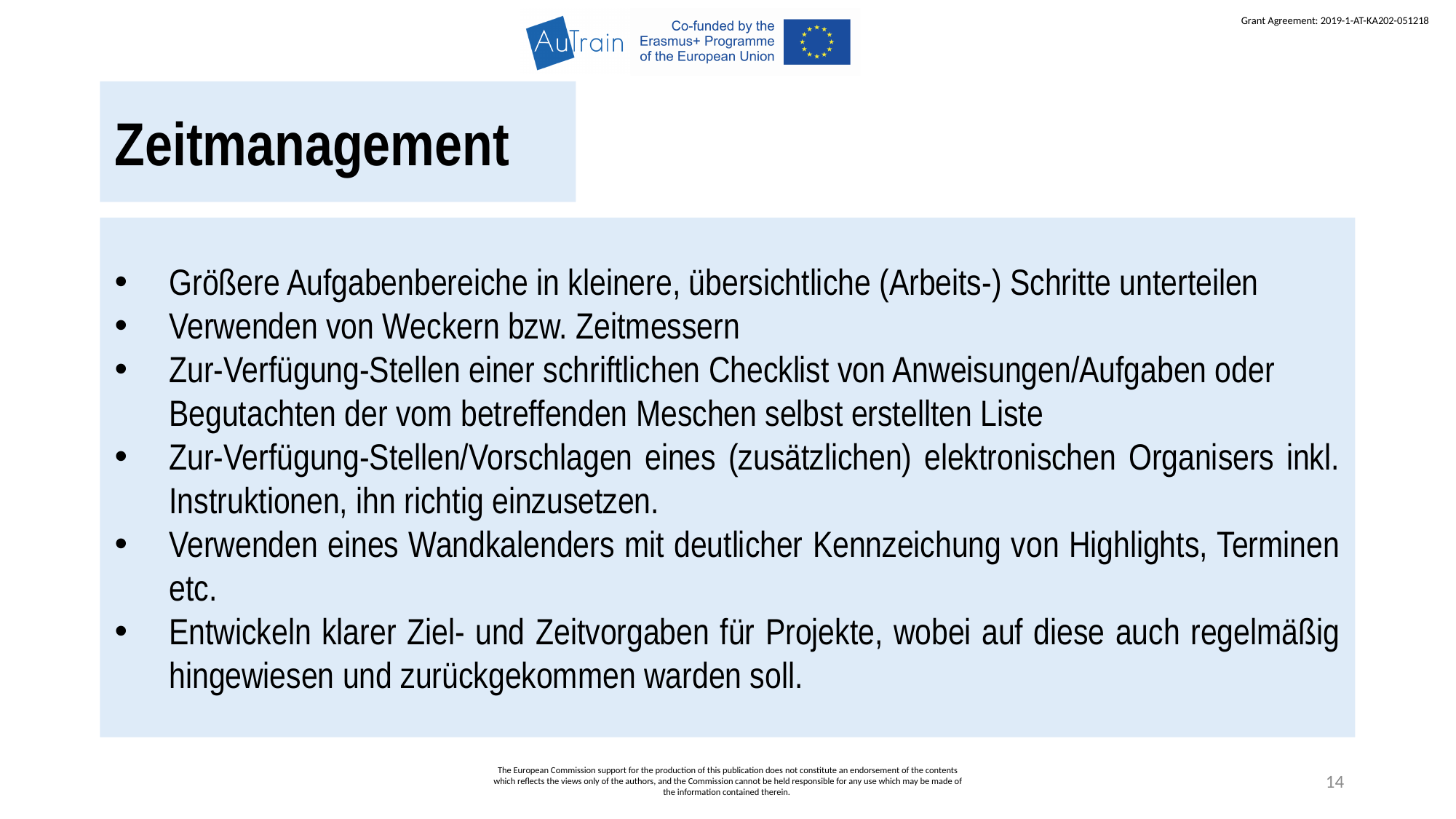

Zeitmanagement

Größere Aufgabenbereiche in kleinere, übersichtliche (Arbeits-) Schritte unterteilen
Verwenden von Weckern bzw. Zeitmessern
Zur-Verfügung-Stellen einer schriftlichen Checklist von Anweisungen/Aufgaben oder Begutachten der vom betreffenden Meschen selbst erstellten Liste
Zur-Verfügung-Stellen/Vorschlagen eines (zusätzlichen) elektronischen Organisers inkl. Instruktionen, ihn richtig einzusetzen.
Verwenden eines Wandkalenders mit deutlicher Kennzeichung von Highlights, Terminen etc.
Entwickeln klarer Ziel- und Zeitvorgaben für Projekte, wobei auf diese auch regelmäßig hingewiesen und zurückgekommen warden soll.

The European Commission support for the production of this publication does not constitute an endorsement of the contents which reflects the views only of the authors, and the Commission cannot be held responsible for any use which may be made of the information contained therein.
14